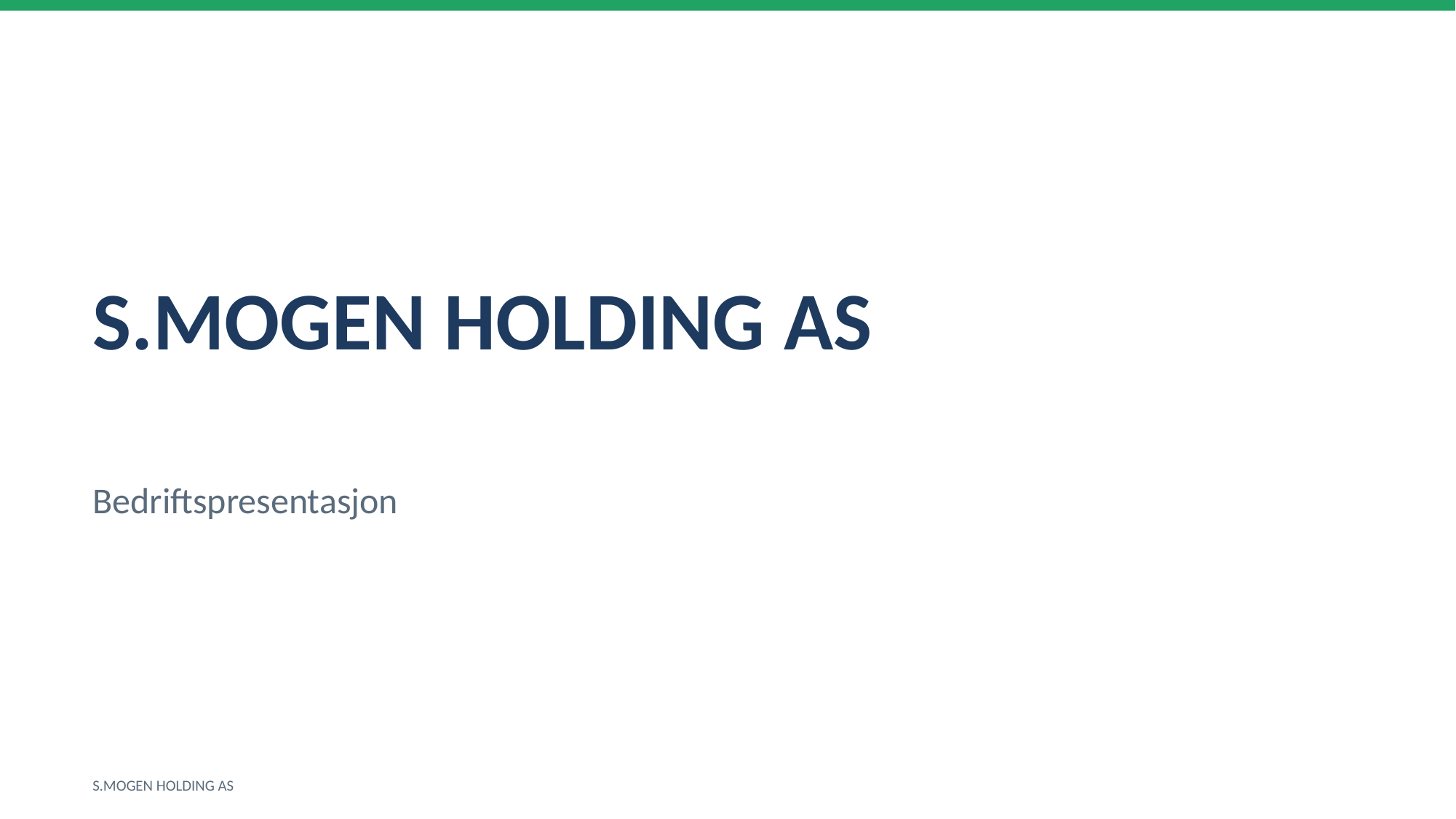

S.MOGEN HOLDING AS
Bedriftspresentasjon
S.MOGEN HOLDING AS